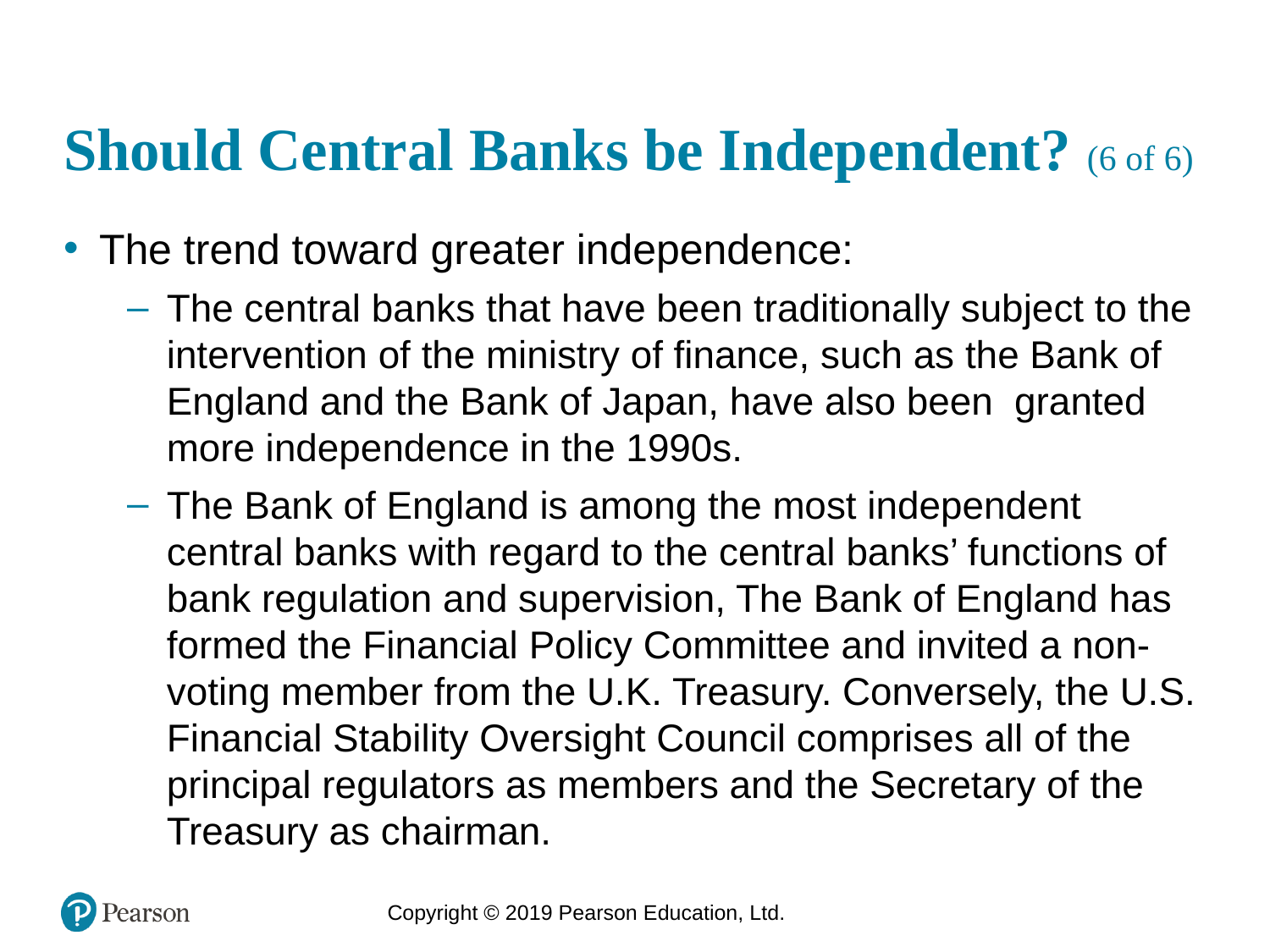

# Should Central Banks be Independent? (6 of 6)
The trend toward greater independence:
The central banks that have been traditionally subject to the intervention of the ministry of finance, such as the Bank of England and the Bank of Japan, have also been  granted more independence in the 1990s.
The Bank of England is among the most independent central banks with regard to the central banks’ functions of bank regulation and supervision, The Bank of England has formed the Financial Policy Committee and invited a non-voting member from the U.K. Treasury. Conversely, the U.S. Financial Stability Oversight Council comprises all of the principal regulators as members and the Secretary of the Treasury as chairman.